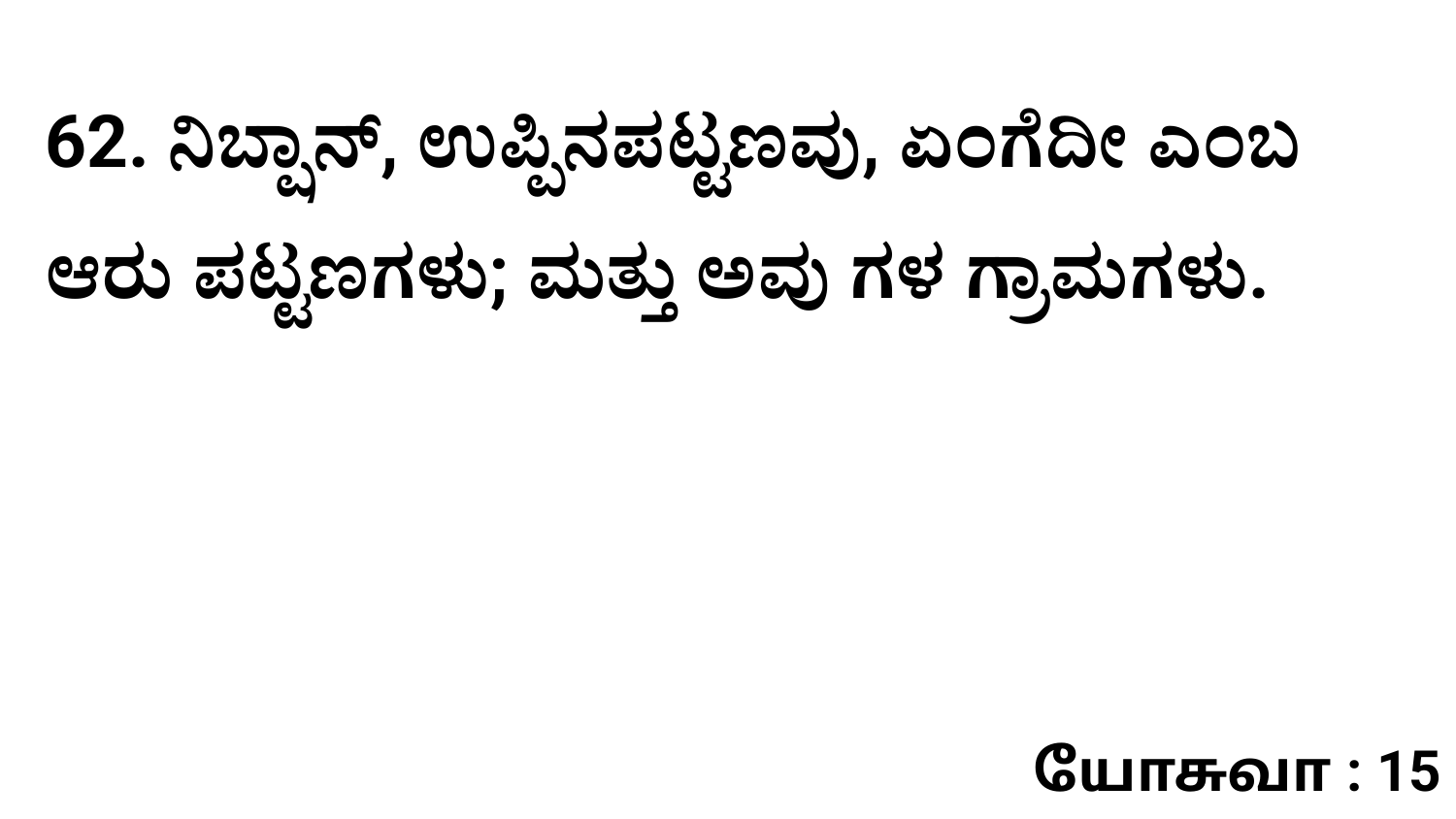

62. ನಿಬ್ಷಾನ್‌, ಉಪ್ಪಿನಪಟ್ಟಣವು, ಏಂಗೆದೀ ಎಂಬ ಆರು ಪಟ್ಟಣಗಳು; ಮತ್ತು ಅವು ಗಳ ಗ್ರಾಮಗಳು.
யோசுவா : 15